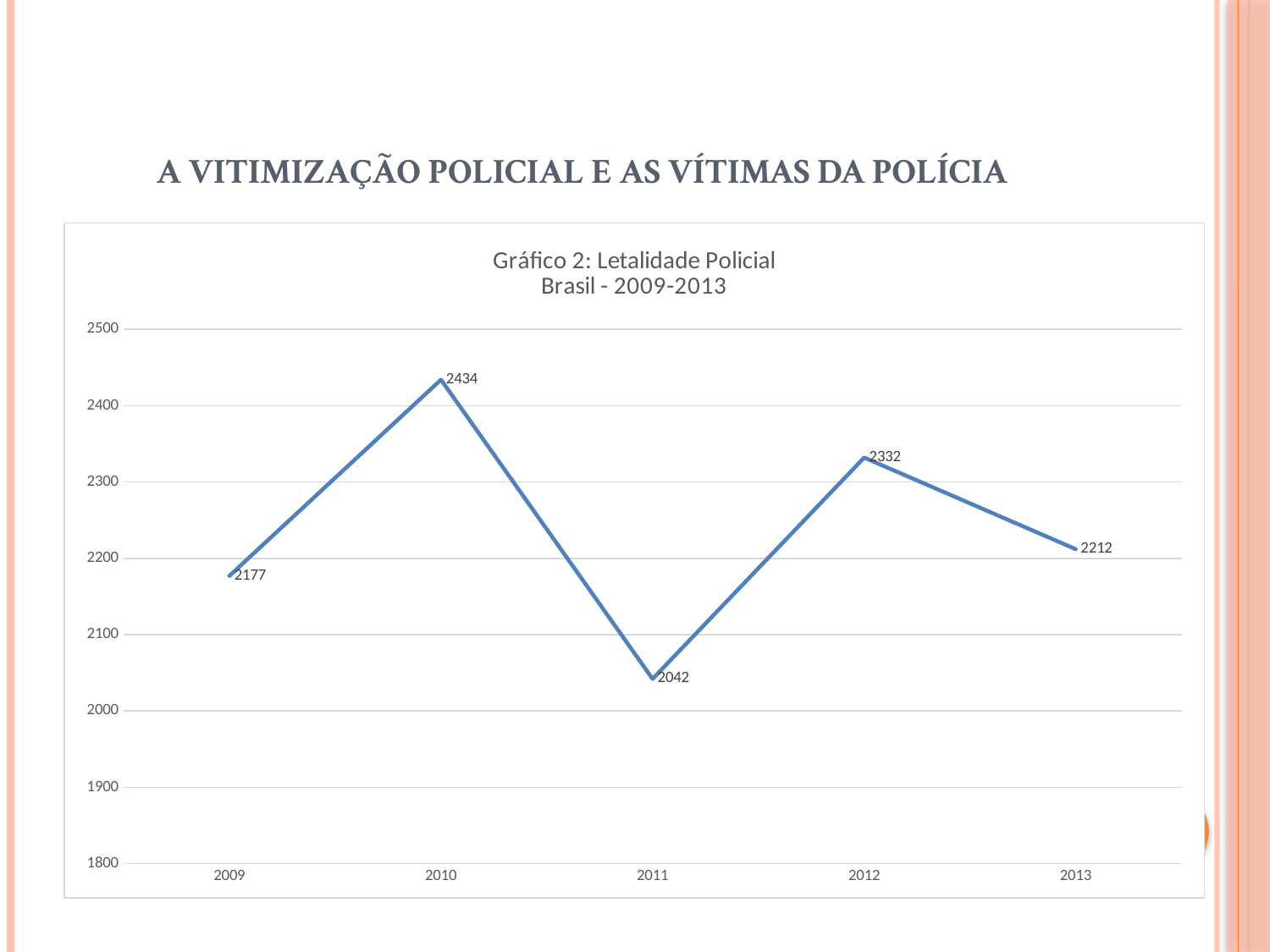

# A vitimização policial e as vítimas da polícia

### Chart: Gráfico 2: Letalidade Policial
Brasil - 2009-2013

| Category | Pessoas mortas pelas Polícias Civil e Militar |
|---|---|
| 2009 | 2177.0 |
| 2010 | 2434.0 |
| 2011 | 2042.0 |
| 2012 | 2332.0 |
| 2013 | 2212.0 |